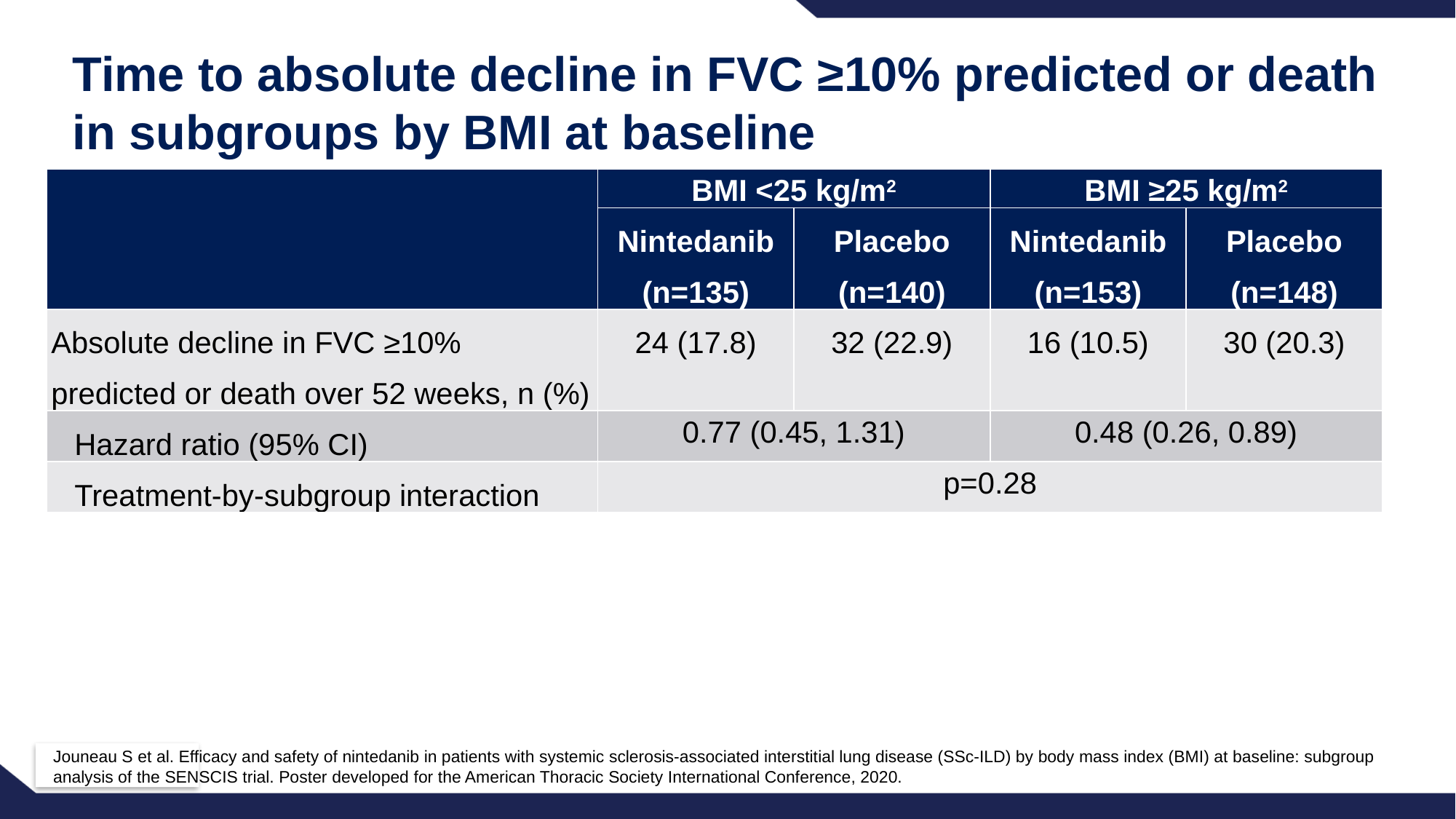

# Time to absolute decline in FVC ≥10% predicted or death in subgroups by BMI at baseline
|  | BMI <25 kg/m2 |  | BMI ≥25 kg/m2 |  |
| --- | --- | --- | --- | --- |
|  | Nintedanib (n=135) | Placebo (n=140) | Nintedanib (n=153) | Placebo (n=148) |
| Absolute decline in FVC ≥10% predicted or death over 52 weeks, n (%) | 24 (17.8) | 32 (22.9) | 16 (10.5) | 30 (20.3) |
| Hazard ratio (95% CI) | 0.77 (0.45, 1.31) |  | 0.48 (0.26, 0.89) |  |
| Treatment-by-subgroup interaction | p=0.28 |  |  |  |
Jouneau S et al. Efficacy and safety of nintedanib in patients with systemic sclerosis-associated interstitial lung disease (SSc-ILD) by body mass index (BMI) at baseline: subgroup analysis of the SENSCIS trial. Poster developed for the American Thoracic Society International Conference, 2020.